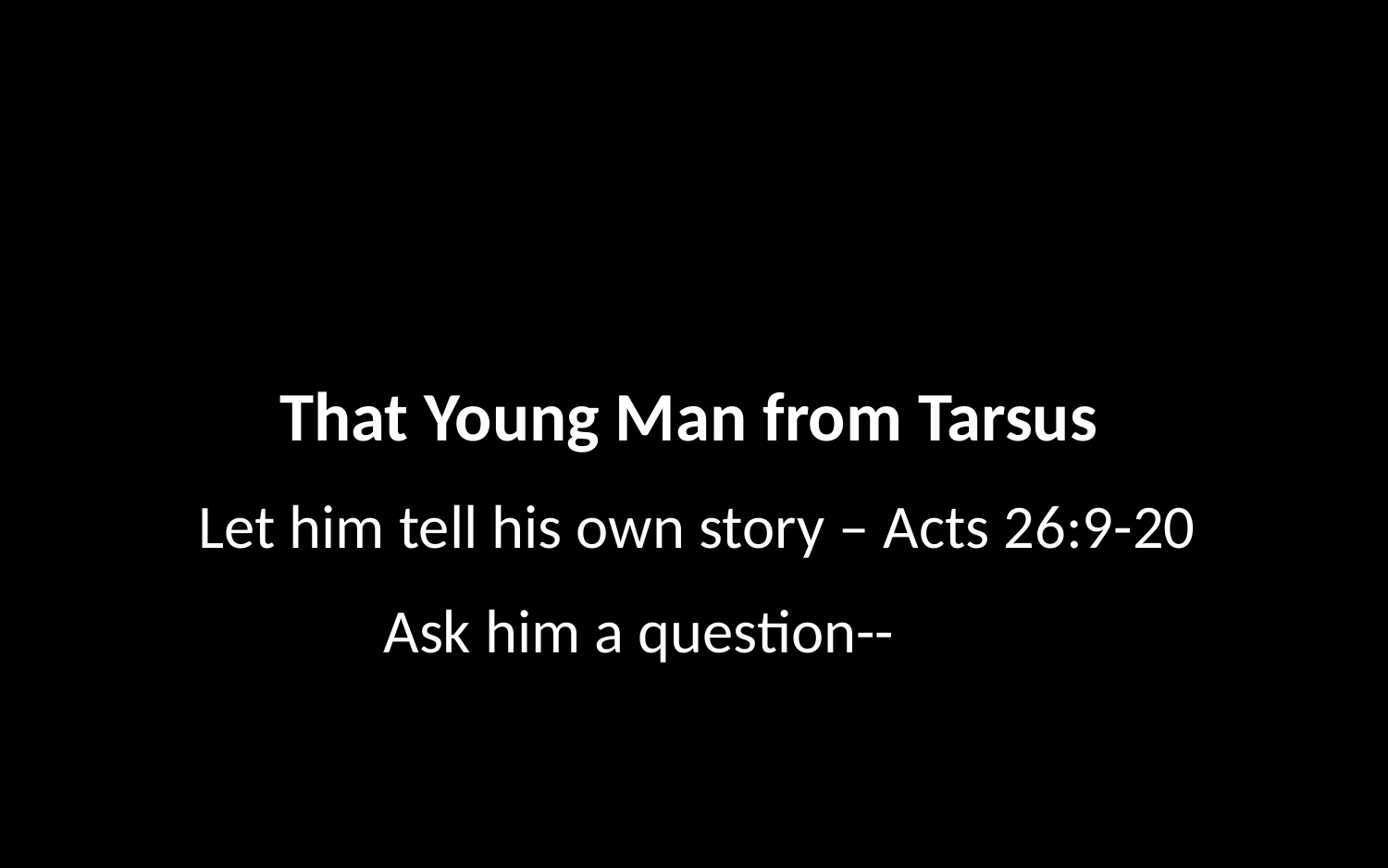

#
That Young Man from Tarsus
Let him tell his own story – Acts 26:9-20
Ask him a question--